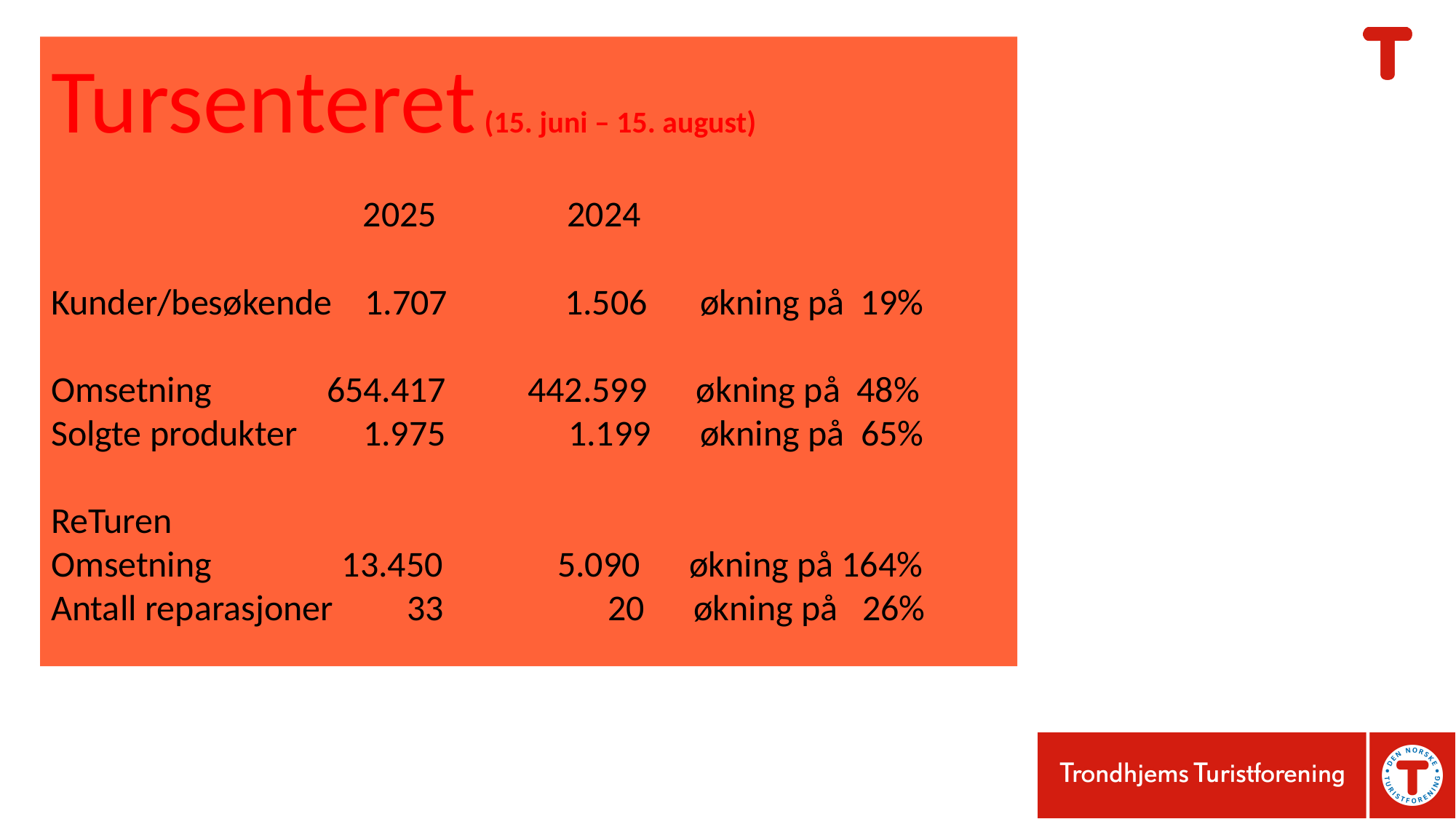

Tursenteret (15. juni – 15. august)

                                      2025                2024

Kunder/besøkende    1.707    1.506   økning på  19%

Omsetning              654.417          442.599      økning på  48%
Solgte produkter        1.975               1.199      økning på  65%

ReTuren
Omsetning         13.450              5.090      økning på 164%
Antall reparasjoner         33                    20      økning på   26%